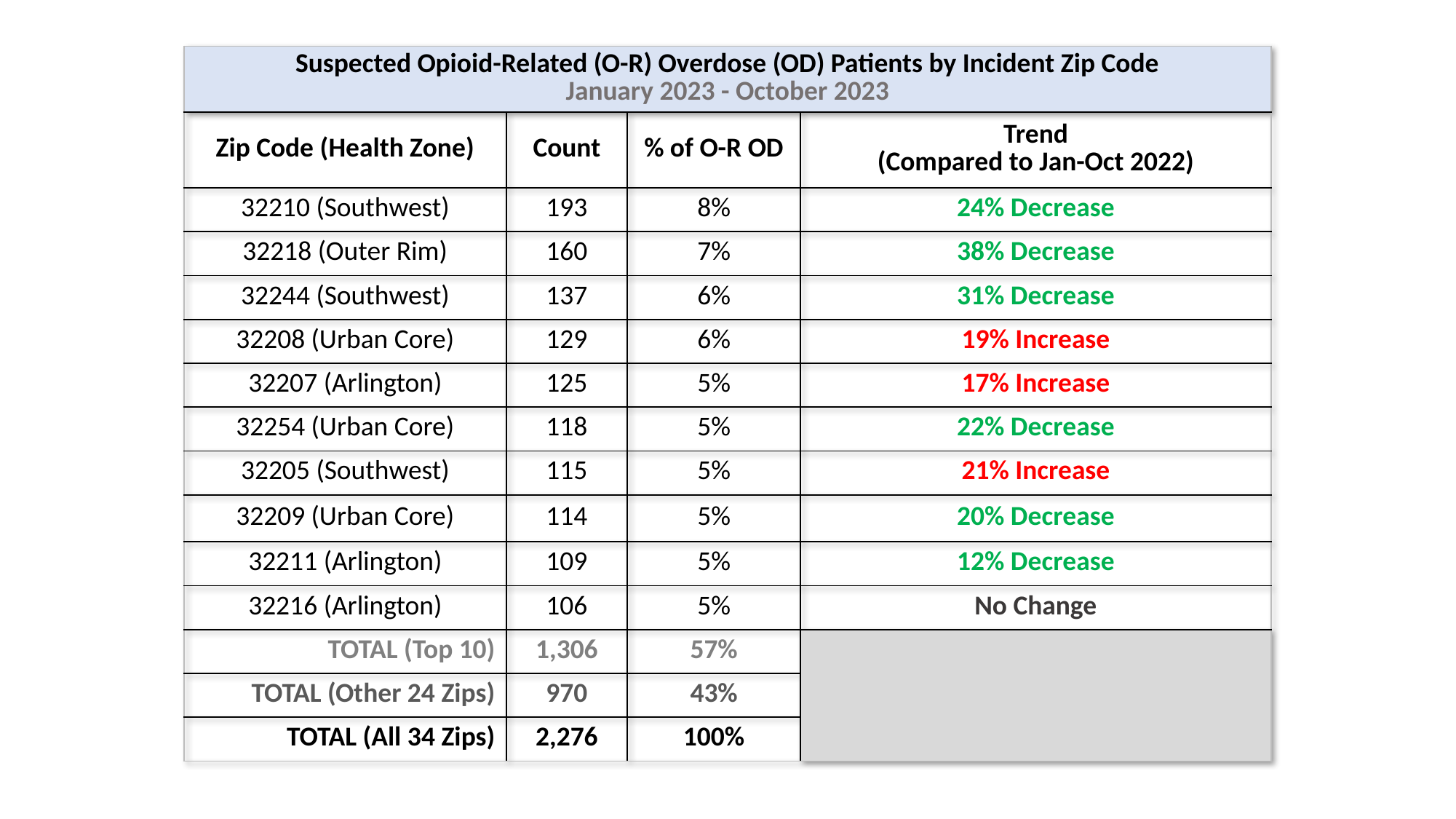

| Suspected Opioid-Related (O-R) Overdose (OD) Patients by Incident Zip Code January 2023 - October 2023 |  |  |  |
| --- | --- | --- | --- |
| Zip Code (Health Zone) | Count | % of O-R OD | Trend (Compared to Jan-Oct 2022) |
| 32210 (Southwest) | 193 | 8% | 24% Decrease |
| 32218 (Outer Rim) | 160 | 7% | 38% Decrease |
| 32244 (Southwest) | 137 | 6% | 31% Decrease |
| 32208 (Urban Core) | 129 | 6% | 19% Increase |
| 32207 (Arlington) | 125 | 5% | 17% Increase |
| 32254 (Urban Core) | 118 | 5% | 22% Decrease |
| 32205 (Southwest) | 115 | 5% | 21% Increase |
| 32209 (Urban Core) | 114 | 5% | 20% Decrease |
| 32211 (Arlington) | 109 | 5% | 12% Decrease |
| 32216 (Arlington) | 106 | 5% | No Change |
| TOTAL (Top 10) | 1,306 | 57% |  |
| TOTAL (Other 24 Zips) | 970 | 43% |  |
| TOTAL (All 34 Zips) | 2,276 | 100% |  |